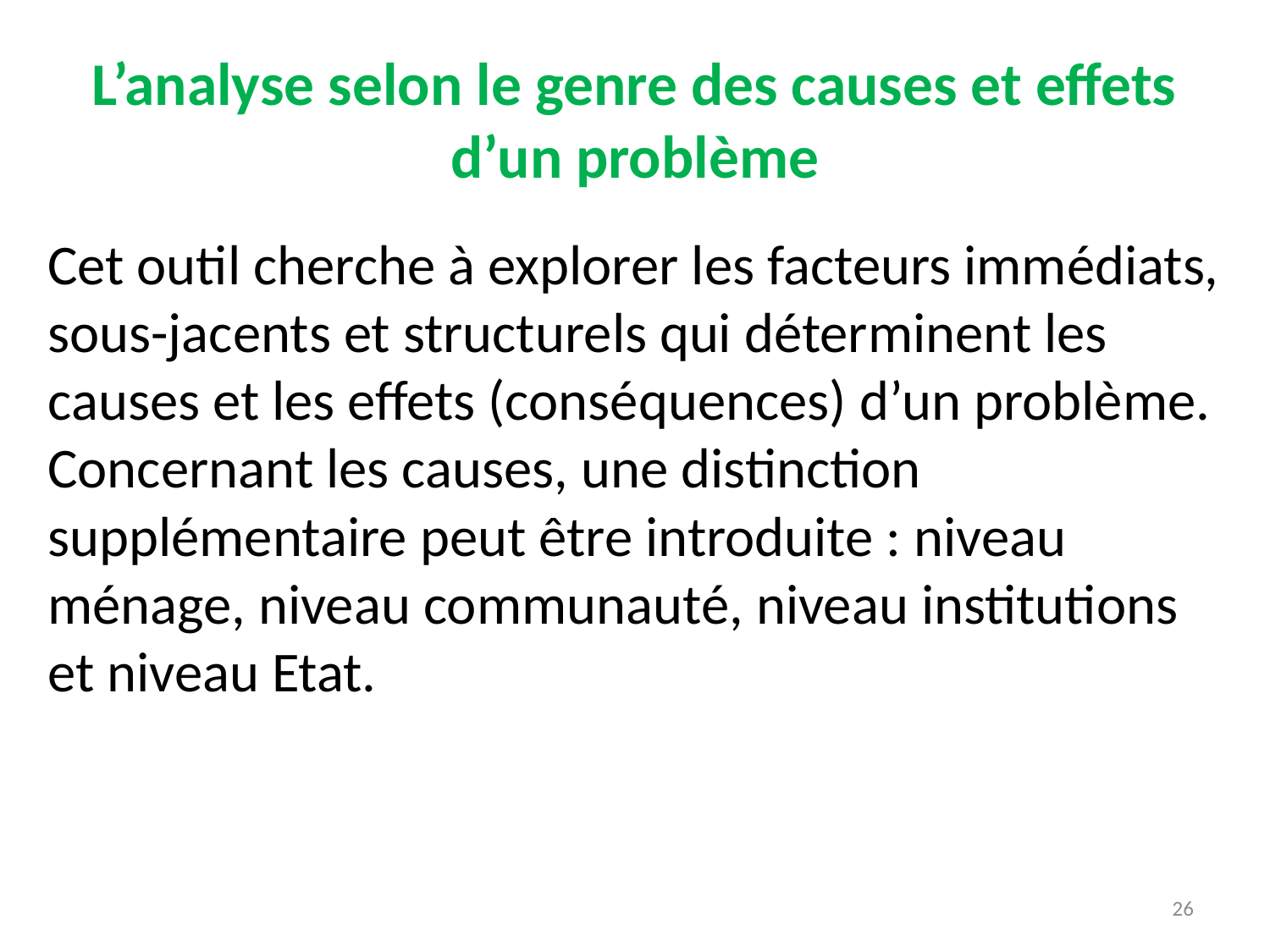

# L’analyse selon le genre des causes et effets d’un problème
Cet outil cherche à explorer les facteurs immédiats, sous-jacents et structurels qui déterminent les causes et les effets (conséquences) d’un problème. Concernant les causes, une distinction supplémentaire peut être introduite : niveau ménage, niveau communauté, niveau institutions et niveau Etat.
26